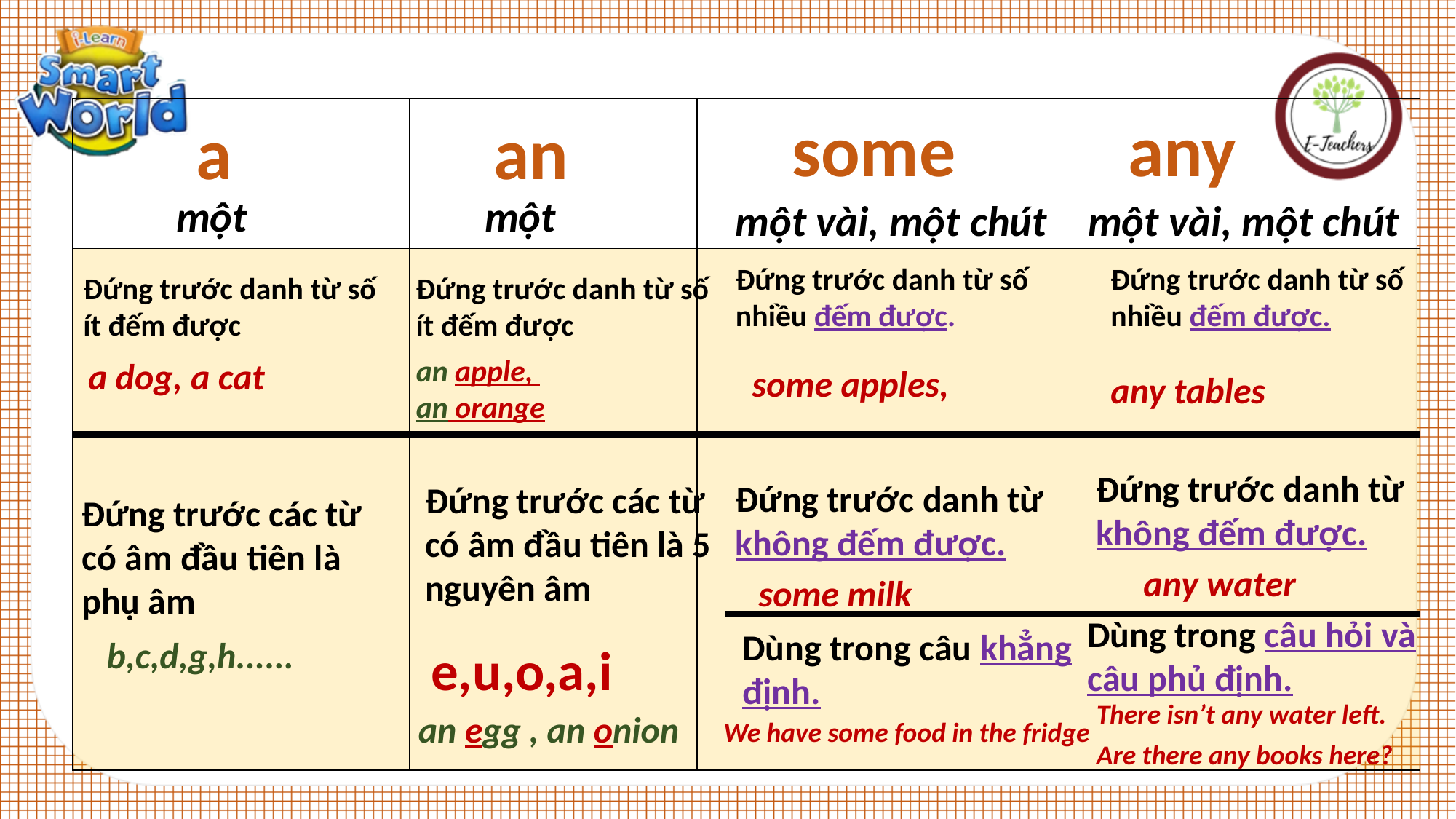

|  |  |  |  |
| --- | --- | --- | --- |
|  |  |  |  |
some
any
a
an
một
một
một vài, một chút
một vài, một chút
Đứng trước danh từ số nhiều đếm được.
Đứng trước danh từ số nhiều đếm được.
Đứng trước danh từ số ít đếm được
Đứng trước danh từ số ít đếm được
an apple,
an orange
a dog, a cat
some apples,
any tables
Đứng trước danh từ không đếm được.
Đứng trước danh từ không đếm được.
Đứng trước các từ có âm đầu tiên là 5 nguyên âm
Đứng trước các từ có âm đầu tiên là phụ âm
any water
some milk
Dùng trong câu hỏi và câu phủ định.
Dùng trong câu khẳng định.
b,c,d,g,h......
e,u,o,a,i
There isn’t any water left.
an egg , an onion
We have some food in the fridge
Are there any books here?